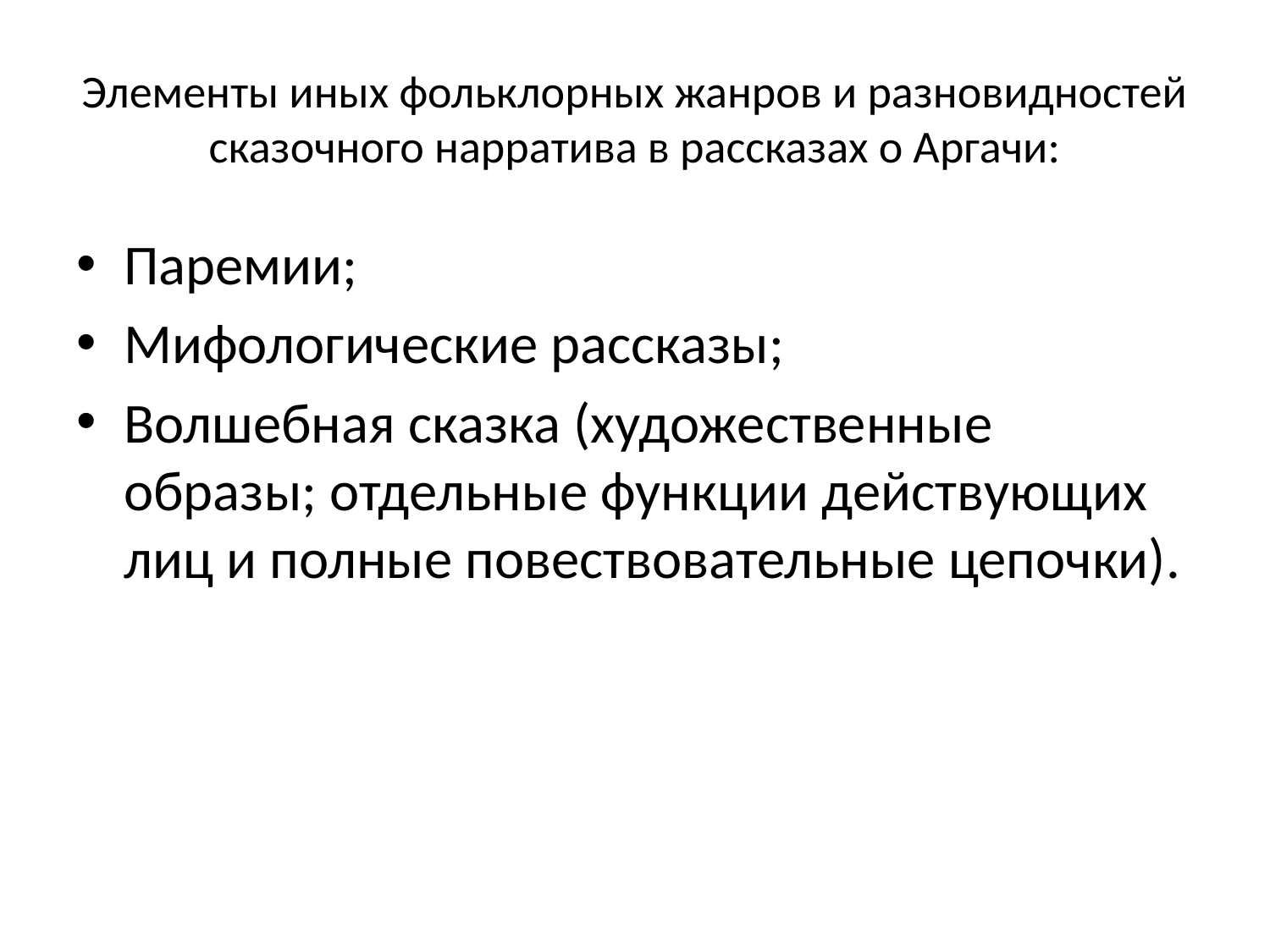

# Элементы иных фольклорных жанров и разновидностей сказочного нарратива в рассказах о Аргачи:
Паремии;
Мифологические рассказы;
Волшебная сказка (художественные образы; отдельные функции действующих лиц и полные повествовательные цепочки).